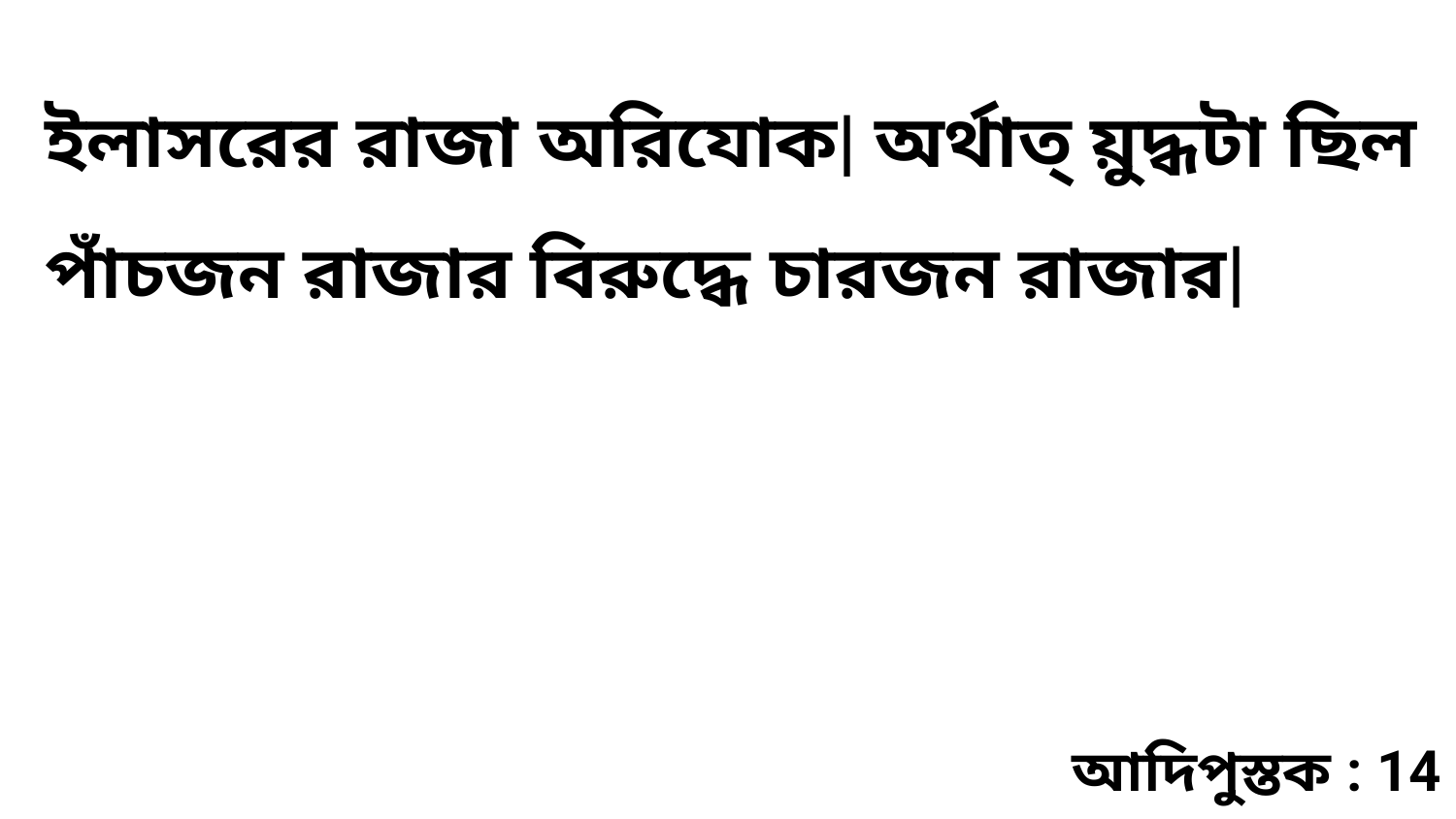

ইলাসরের রাজা অরিযোক| অর্থাত্‌ য়ুদ্ধটা ছিল পাঁচজন রাজার বিরুদ্ধে চারজন রাজার|
আদিপুস্তক : 14